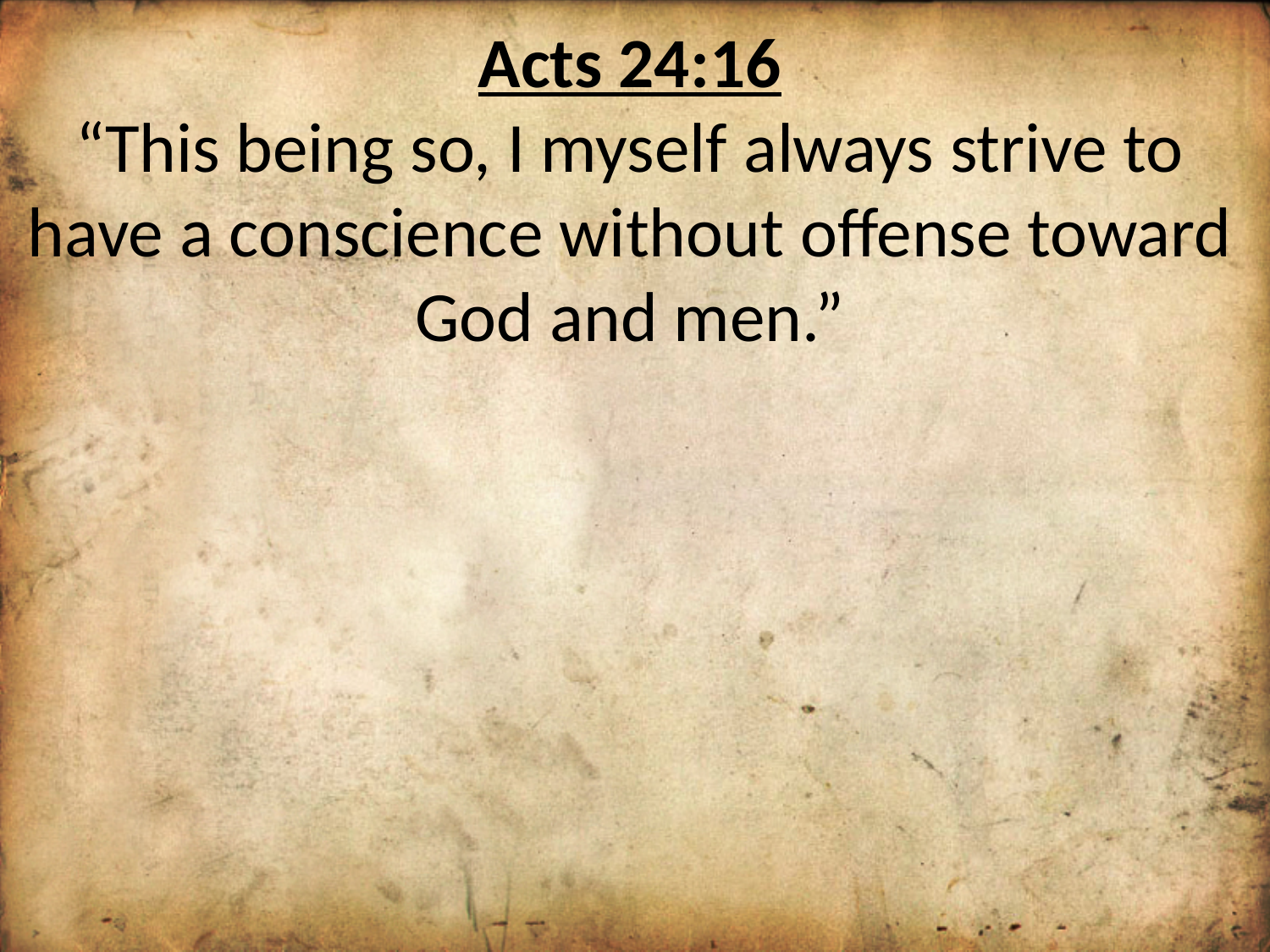

Acts 24:16
“This being so, I myself always strive to have a conscience without offense toward God and men.”